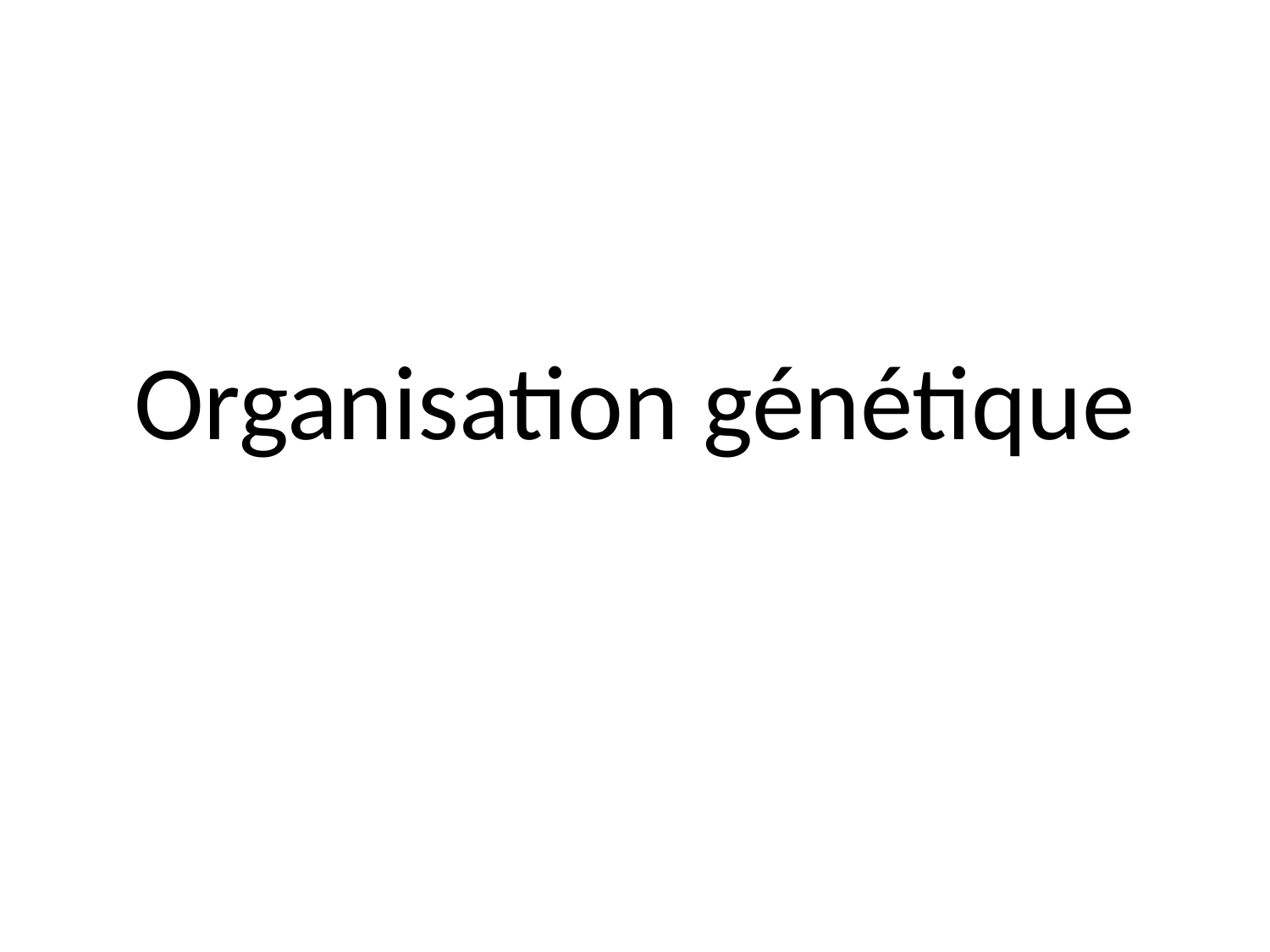

# Organisation génétique
Immunologie fondamentale par le Pr A GHAFFOUR
8